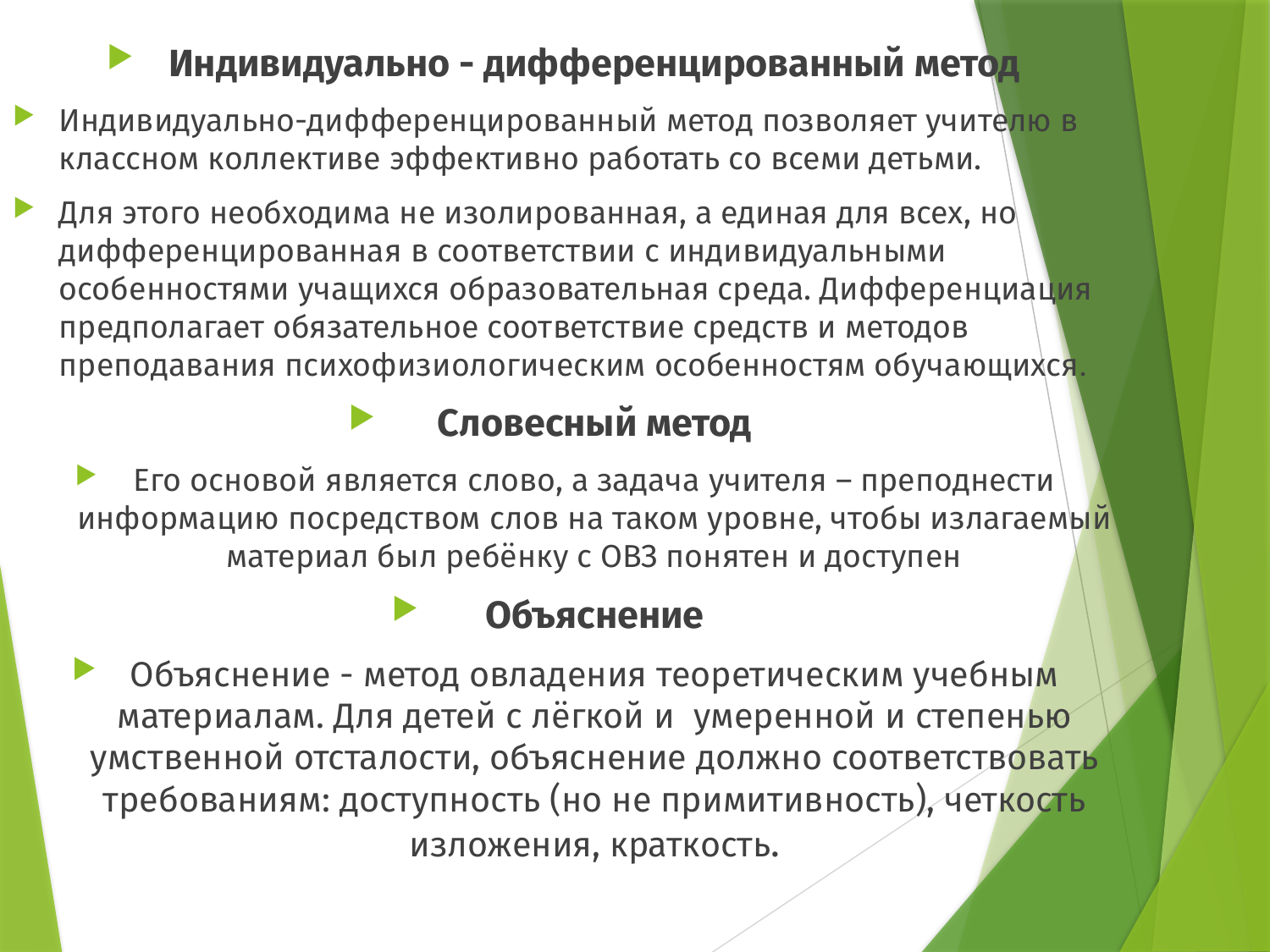

Индивидуально - дифференцированный метод
Индивидуально-дифференцированный метод позволяет учителю в классном коллективе эффективно работать со всеми детьми.
Для этого необходима не изолированная, а единая для всех, но дифференцированная в соответствии с индивидуальными особенностями учащихся образовательная среда. Дифференциация предполагает обязательное соответствие средств и методов преподавания психофизиологическим особенностям обучающихся.
Словесный метод
Его основой является слово, а задача учителя – преподнести информацию посредством слов на таком уровне, чтобы излагаемый материал был ребёнку с ОВЗ понятен и доступен
Объяснение
Объяснение - метод овладения теоретическим учебным материалам. Для детей с лёгкой и  умеренной и степенью умственной отсталости, объяснение должно соответствовать требованиям: доступность (но не примитивность), четкость изложения, краткость.